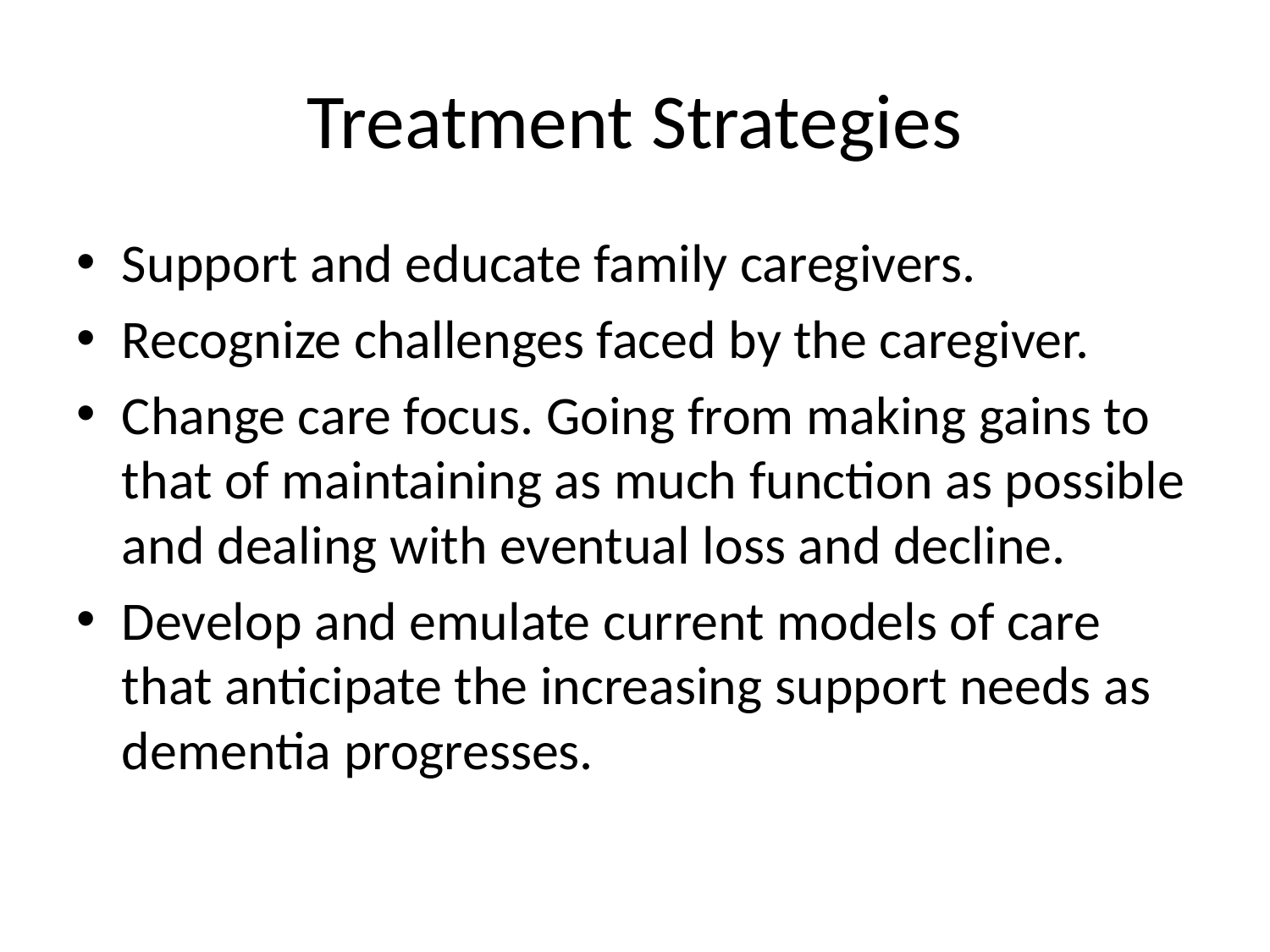

# Treatment Strategies
Support and educate family caregivers.
Recognize challenges faced by the caregiver.
Change care focus. Going from making gains to that of maintaining as much function as possible and dealing with eventual loss and decline.
Develop and emulate current models of care that anticipate the increasing support needs as dementia progresses.